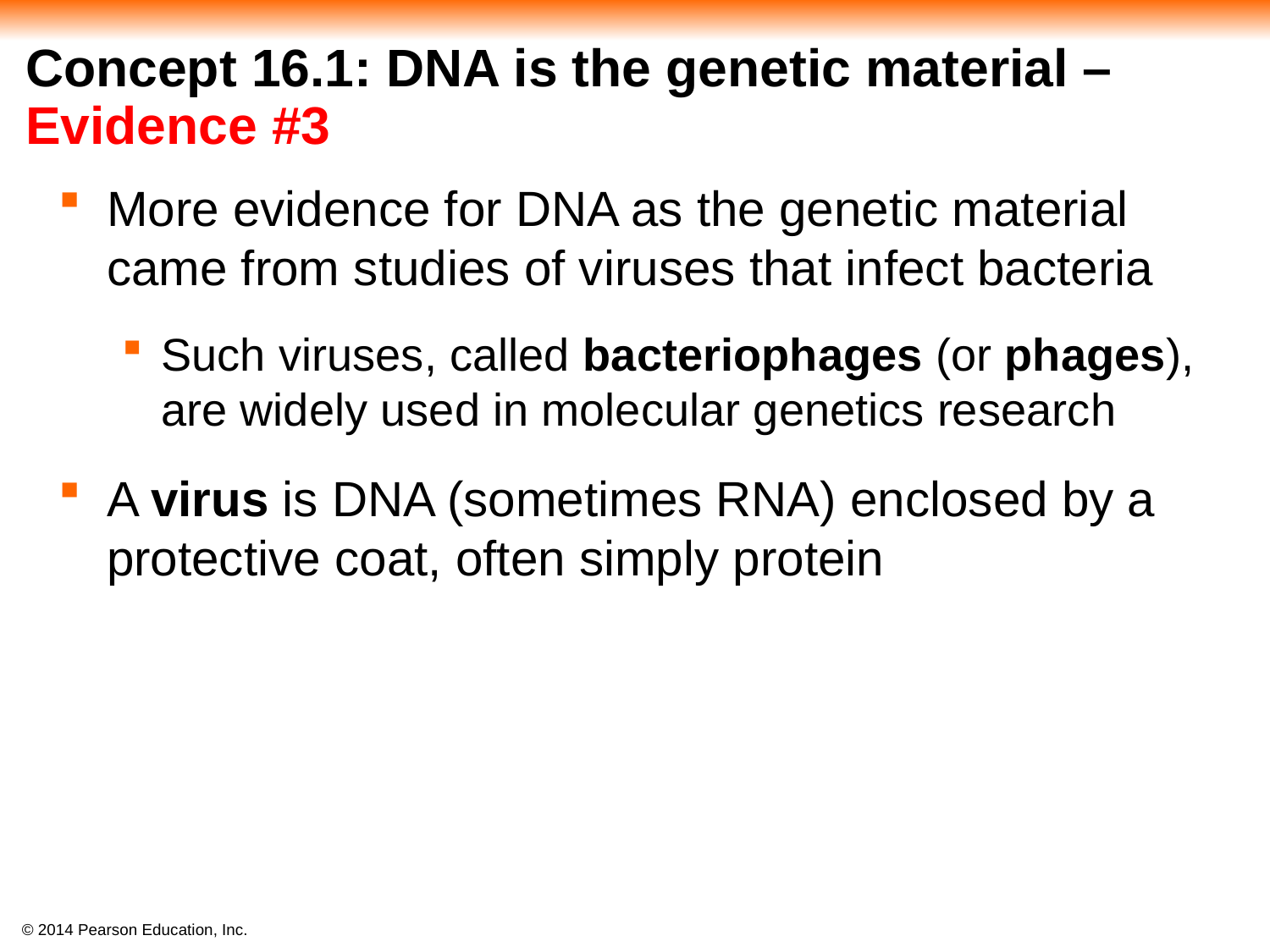

# Concept 16.1: DNA is the genetic material – Evidence #3
More evidence for DNA as the genetic material came from studies of viruses that infect bacteria
Such viruses, called bacteriophages (or phages), are widely used in molecular genetics research
A virus is DNA (sometimes RNA) enclosed by a protective coat, often simply protein